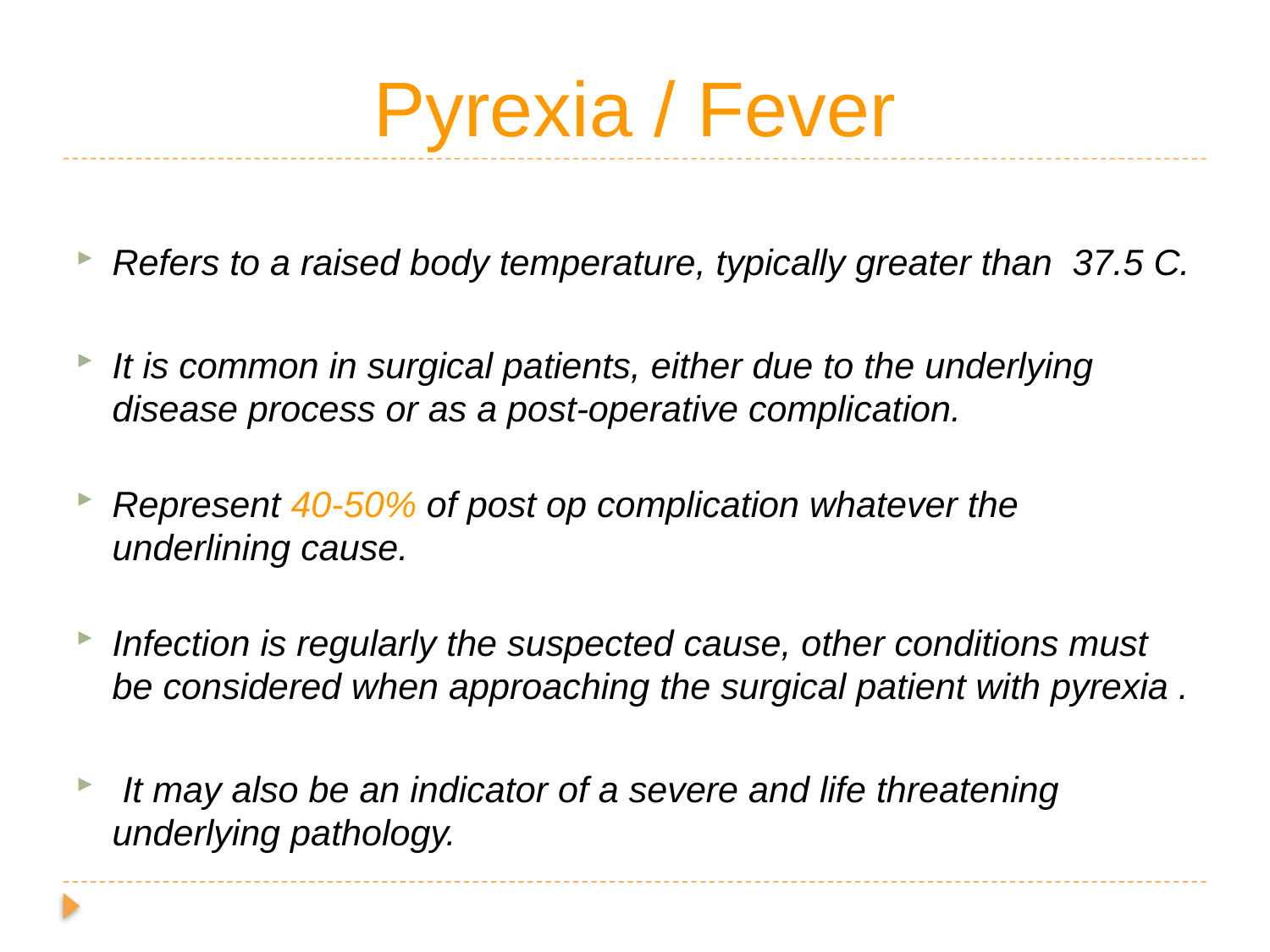

# Pyrexia / Fever
Refers to a raised body temperature, typically greater than  37.5 C.

It is common in surgical patients, either due to the underlying disease process or as a post-operative complication.
Represent 40-50% of post op complication whatever the underlining cause.
Infection is regularly the suspected cause, other conditions must be considered when approaching the surgical patient with pyrexia .

 It may also be an indicator of a severe and life threatening underlying pathology.